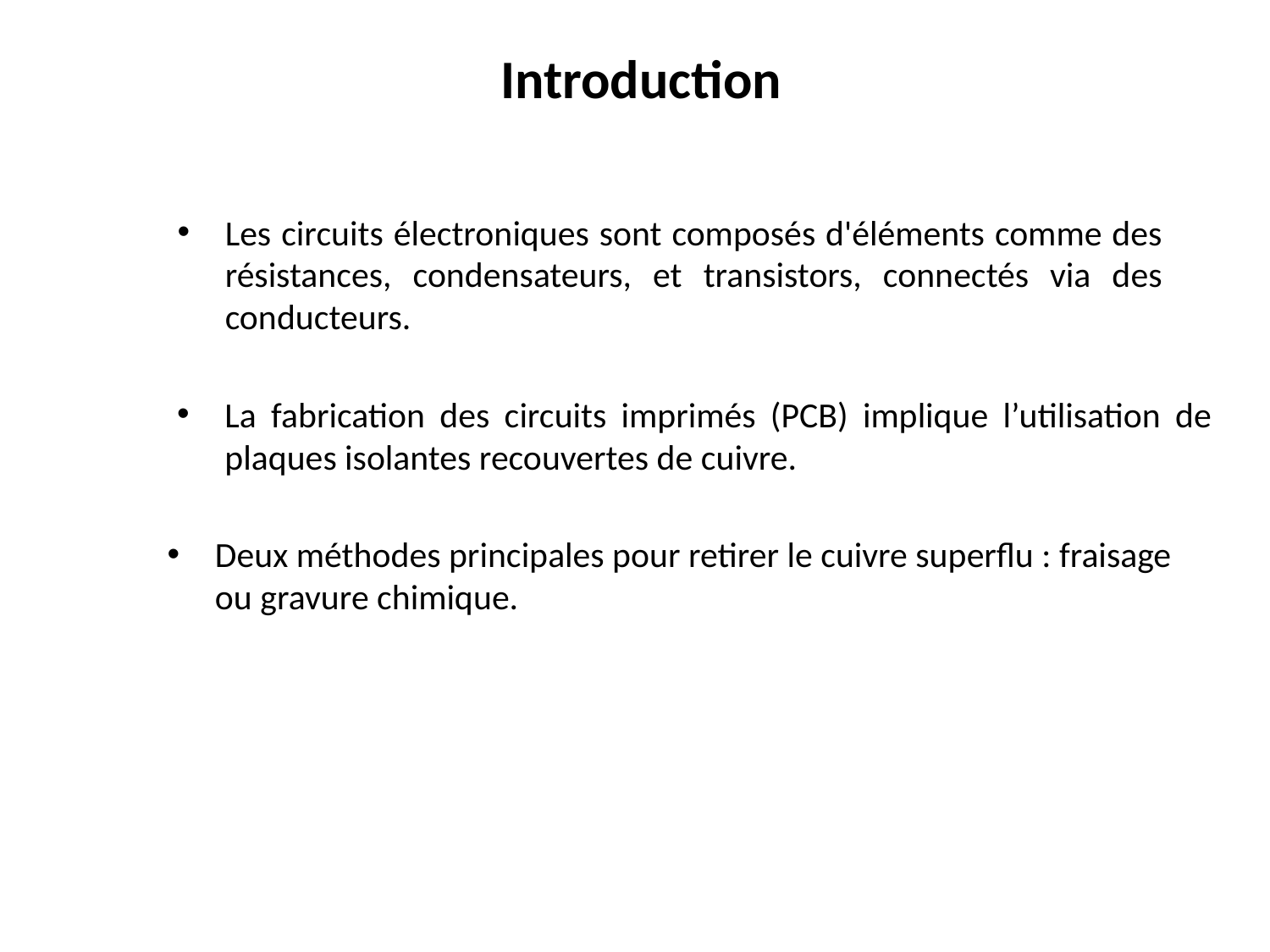

# Introduction
Les circuits électroniques sont composés d'éléments comme des résistances, condensateurs, et transistors, connectés via des conducteurs.
La fabrication des circuits imprimés (PCB) implique l’utilisation de plaques isolantes recouvertes de cuivre.
Deux méthodes principales pour retirer le cuivre superflu : fraisage ou gravure chimique.